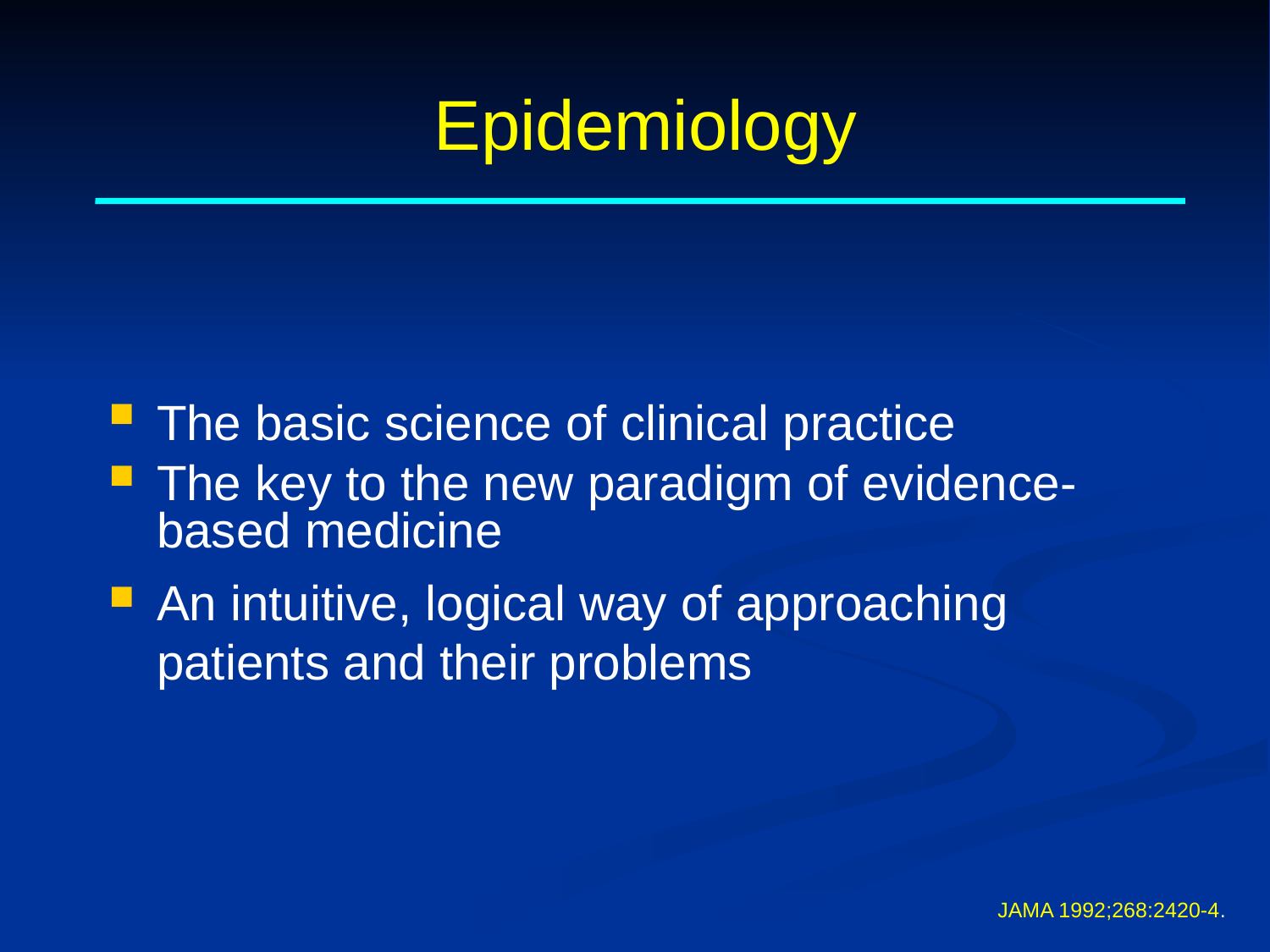

# Epidemiology

The basic science of clinical practice
The key to the new paradigm of evidence-based medicine
An intuitive, logical way of approaching patients and their problems
JAMA 1992;268:2420-4.